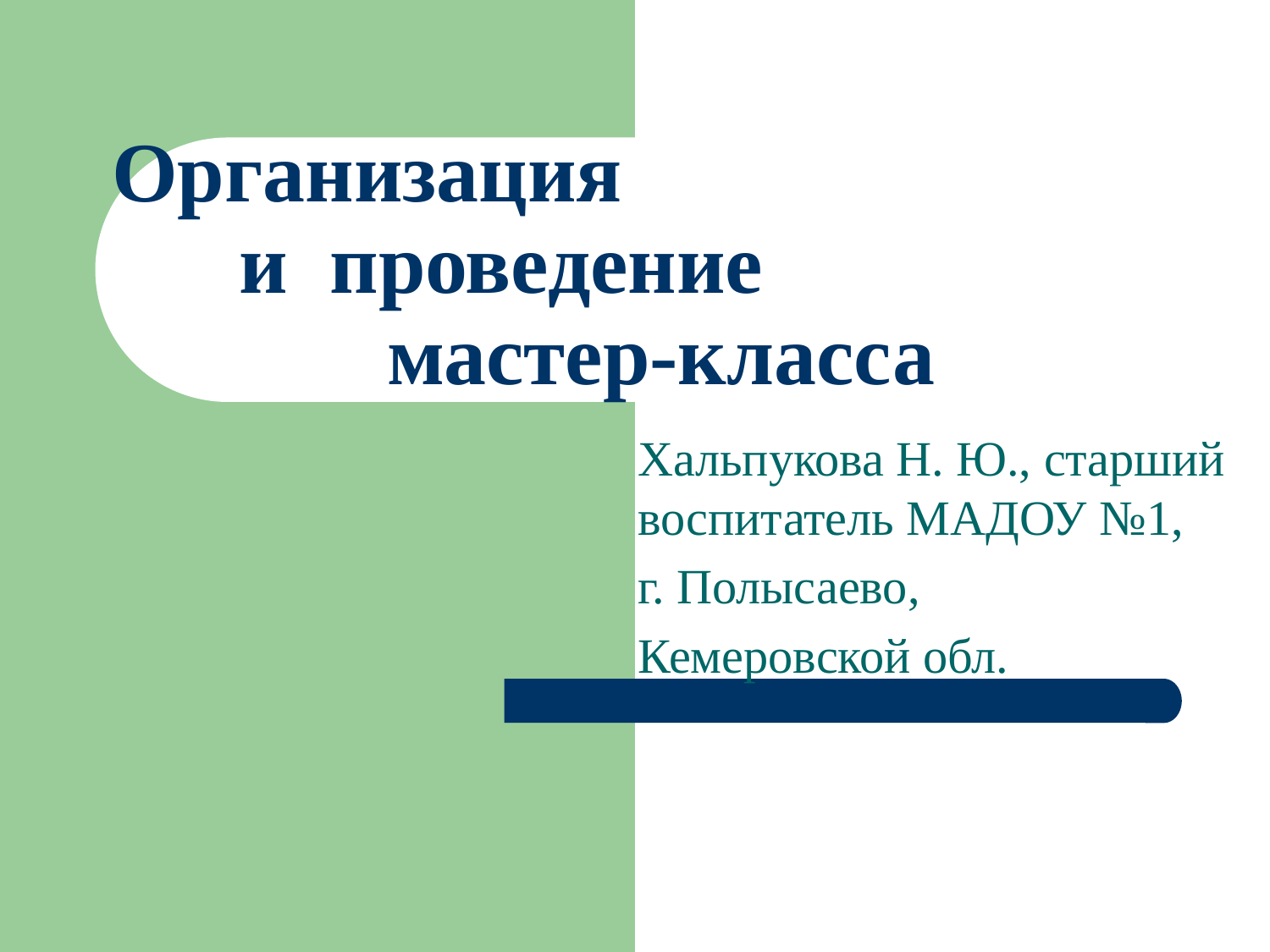

# Организация и  проведение мастер-класса
Хальпукова Н. Ю., старший воспитатель МАДОУ №1,
г. Полысаево,
Кемеровской обл.